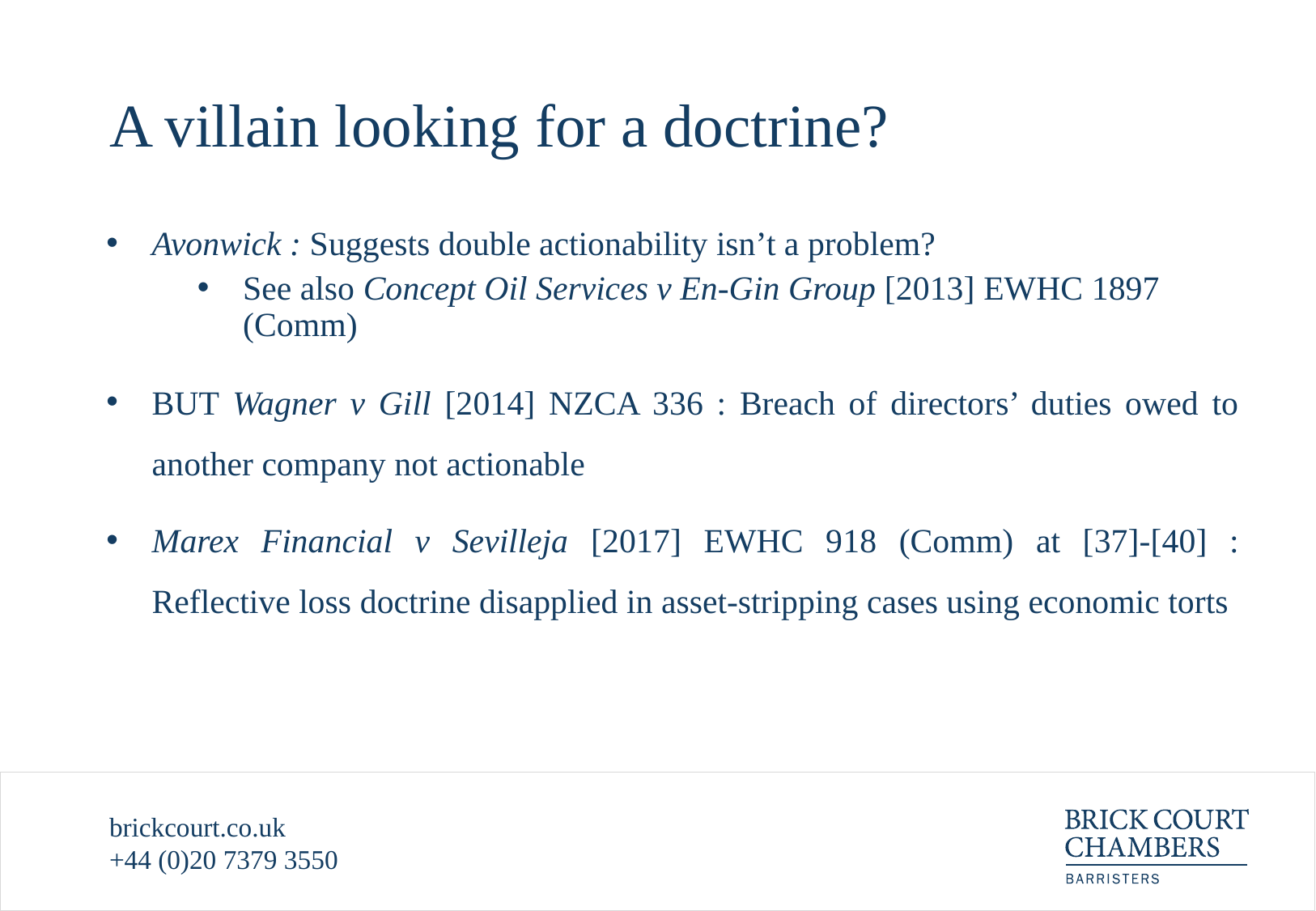

# A villain looking for a doctrine?
Avonwick : Suggests double actionability isn’t a problem?
See also Concept Oil Services v En-Gin Group [2013] EWHC 1897 (Comm)
BUT Wagner v Gill [2014] NZCA 336 : Breach of directors’ duties owed to another company not actionable
Marex Financial v Sevilleja [2017] EWHC 918 (Comm) at [37]-[40] : Reflective loss doctrine disapplied in asset-stripping cases using economic torts
brickcourt.co.uk
+44 (0)20 7379 3550